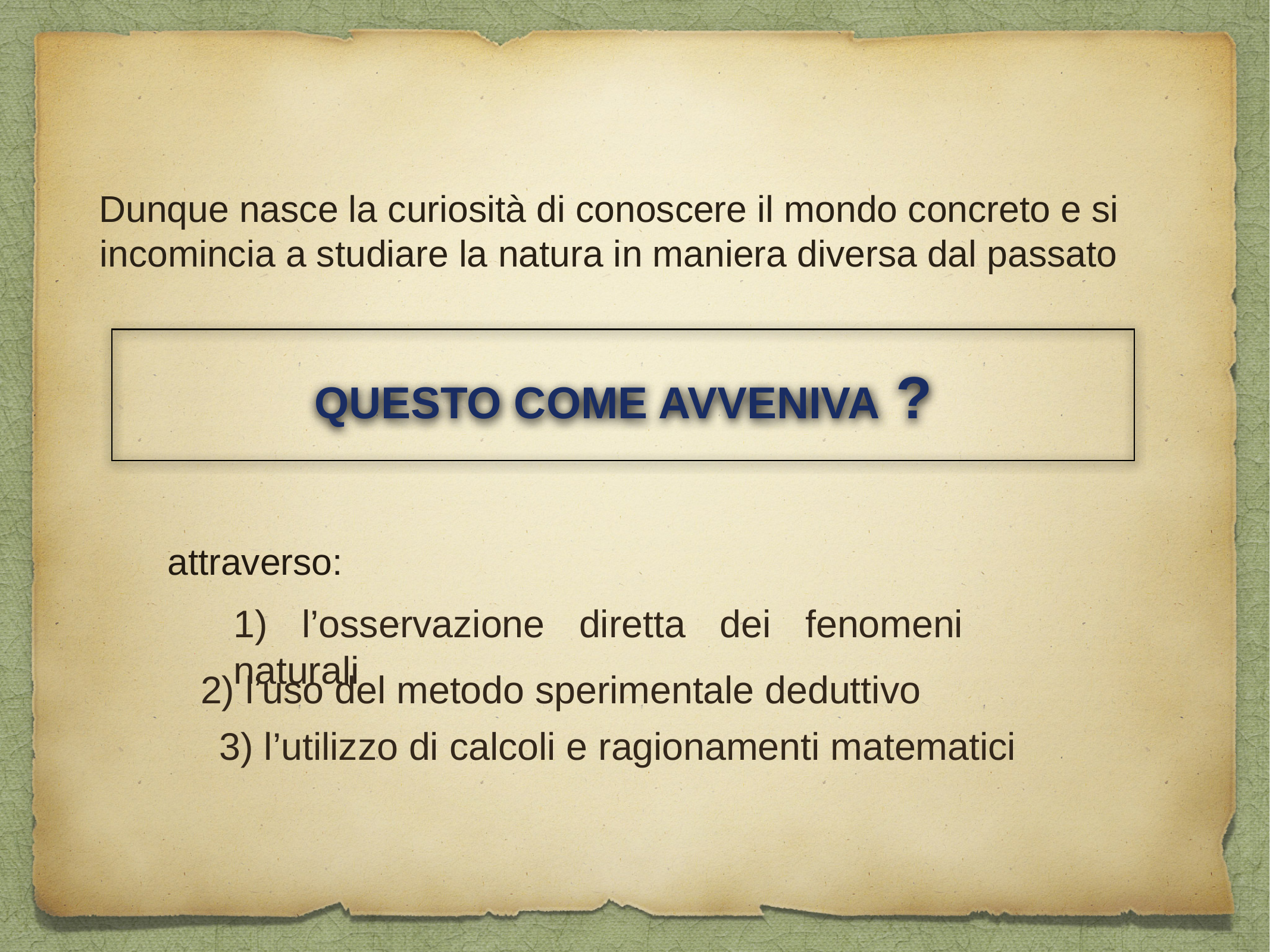

Dunque nasce la curiosità di conoscere il mondo concreto e si incomincia a studiare la natura in maniera diversa dal passato
QUESTO COME AVVENIVA ?
attraverso:
1) l’osservazione diretta dei fenomeni naturali
2) l’uso del metodo sperimentale deduttivo
3) l’utilizzo di calcoli e ragionamenti matematici